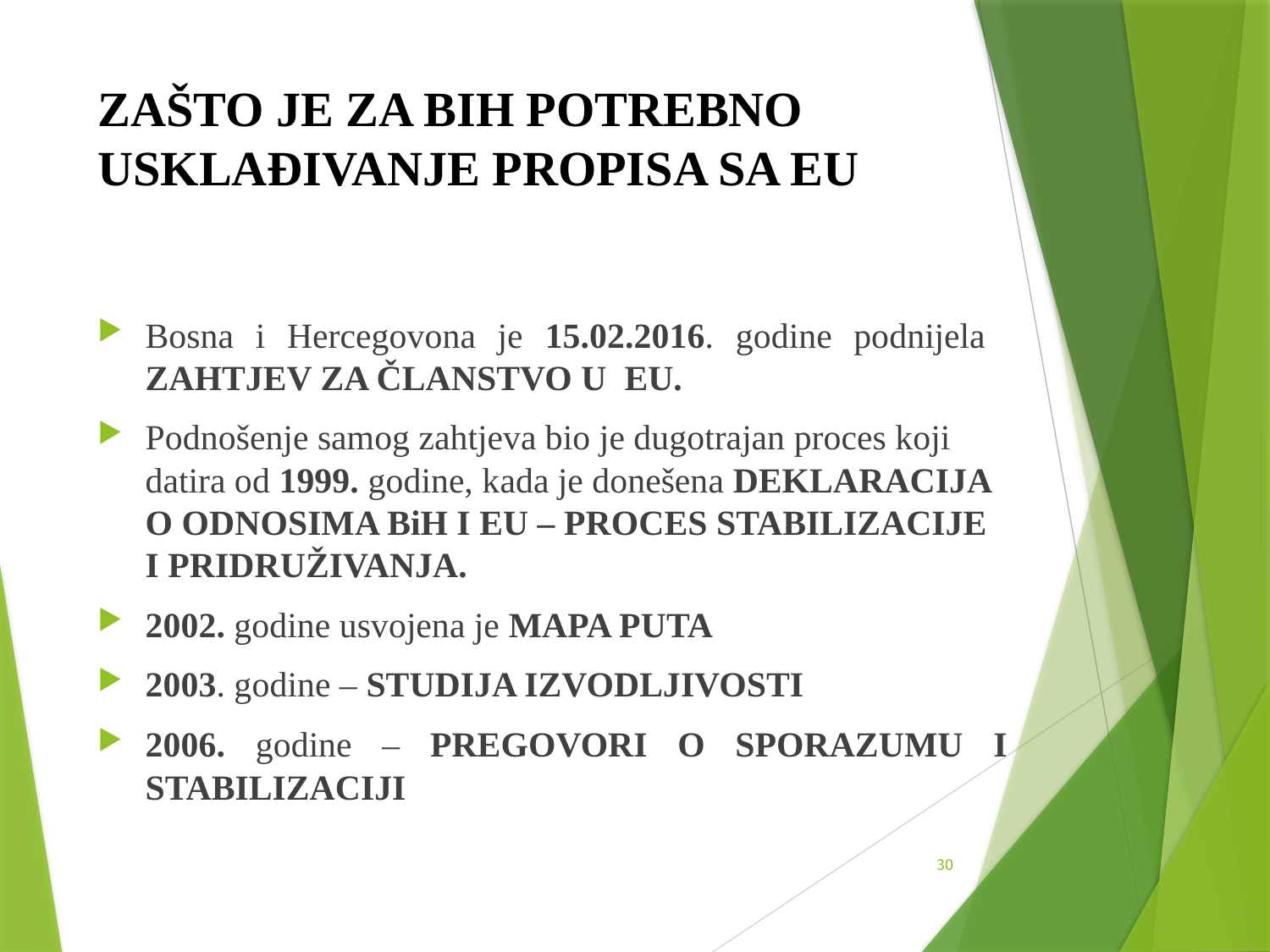

# ZAŠTO JE ZA BIH POTREBNO USKLAĐIVANJE PROPISA SA EU
Bosna i Hercegovona je 15.02.2016. godine podnijela  ZAHTJEV ZA ČLANSTVO U  EU.
Podnošenje samog zahtjeva bio je dugotrajan proces koji datira od 1999. godine, kada je donešena DEKLARACIJA O ODNOSIMA BiH I EU – PROCES STABILIZACIJE I PRIDRUŽIVANJA.
2002. godine usvojena je MAPA PUTA
2003. godine – STUDIJA IZVODLJIVOSTI
2006. godine – PREGOVORI O SPORAZUMU I STABILIZACIJI

30